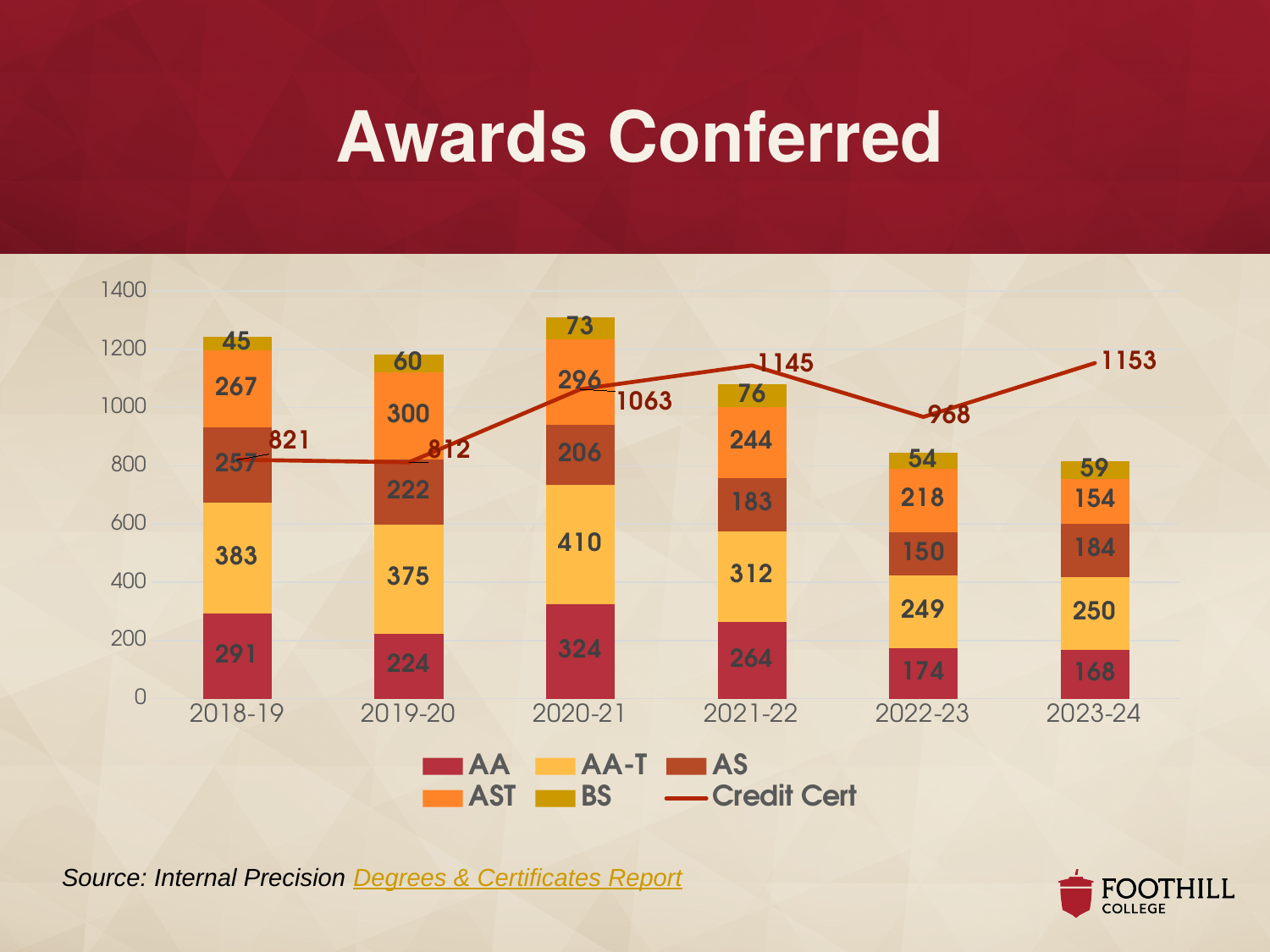

# Awards Conferred

### Chart

| Category | AA | AA-T | AS | AST | BS | Credit Cert |
|---|---|---|---|---|---|---|
| 2018-19 | 291.0 | 383.0 | 257.0 | 267.0 | 45.0 | 821.0 |
| 2019-20 | 224.0 | 375.0 | 222.0 | 300.0 | 60.0 | 812.0 |
| 2020-21 | 324.0 | 410.0 | 206.0 | 296.0 | 73.0 | 1063.0 |
| 2021-22 | 264.0 | 312.0 | 183.0 | 244.0 | 76.0 | 1145.0 |
| 2022-23 | 174.0 | 249.0 | 150.0 | 218.0 | 54.0 | 968.0 |
| 2023-24 | 168.0 | 250.0 | 184.0 | 154.0 | 59.0 | 1153.0 |
Source: Internal Precision Degrees & Certificates Report